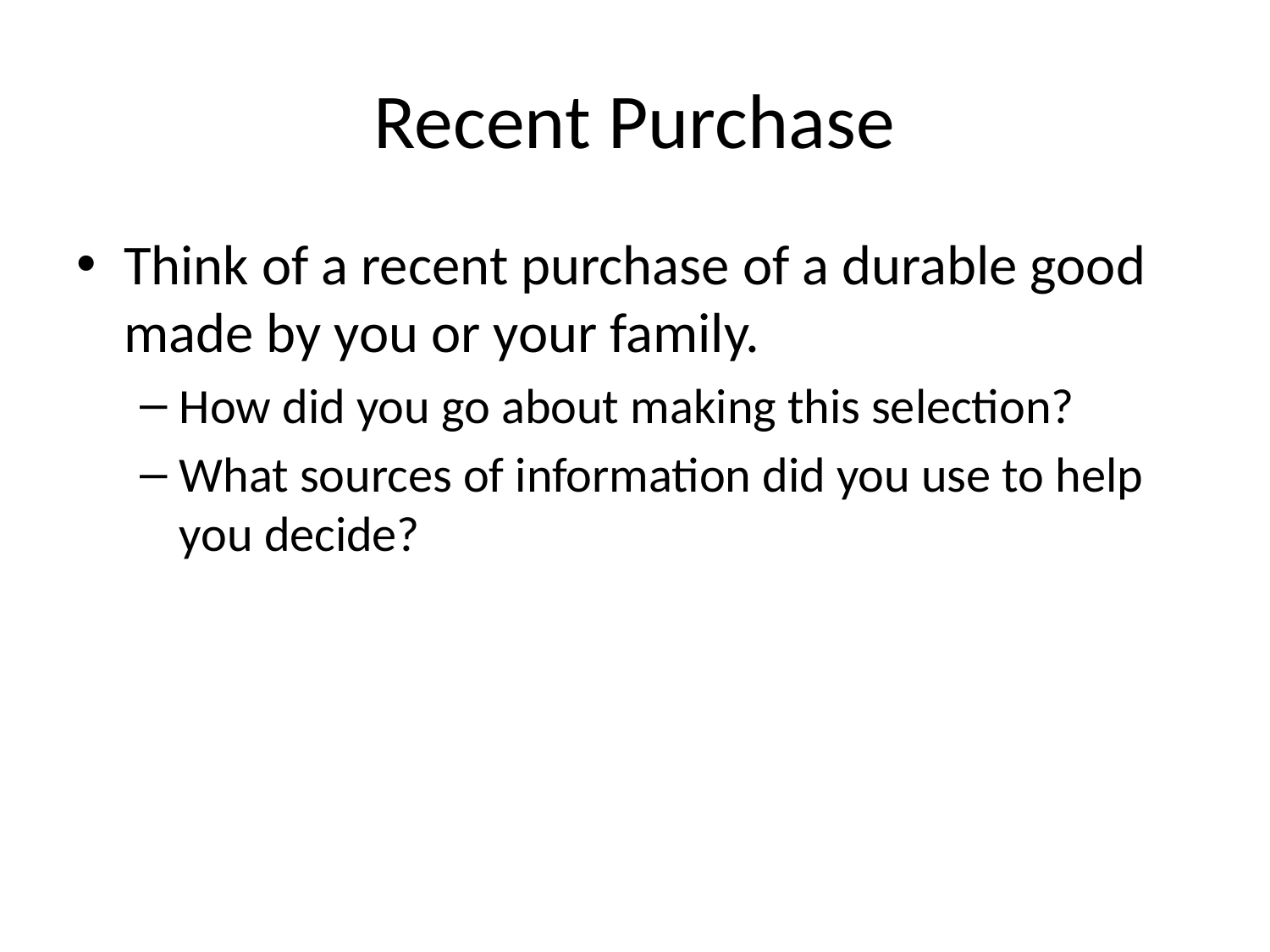

# Recent Purchase
Think of a recent purchase of a durable good made by you or your family.
How did you go about making this selection?
What sources of information did you use to help you decide?